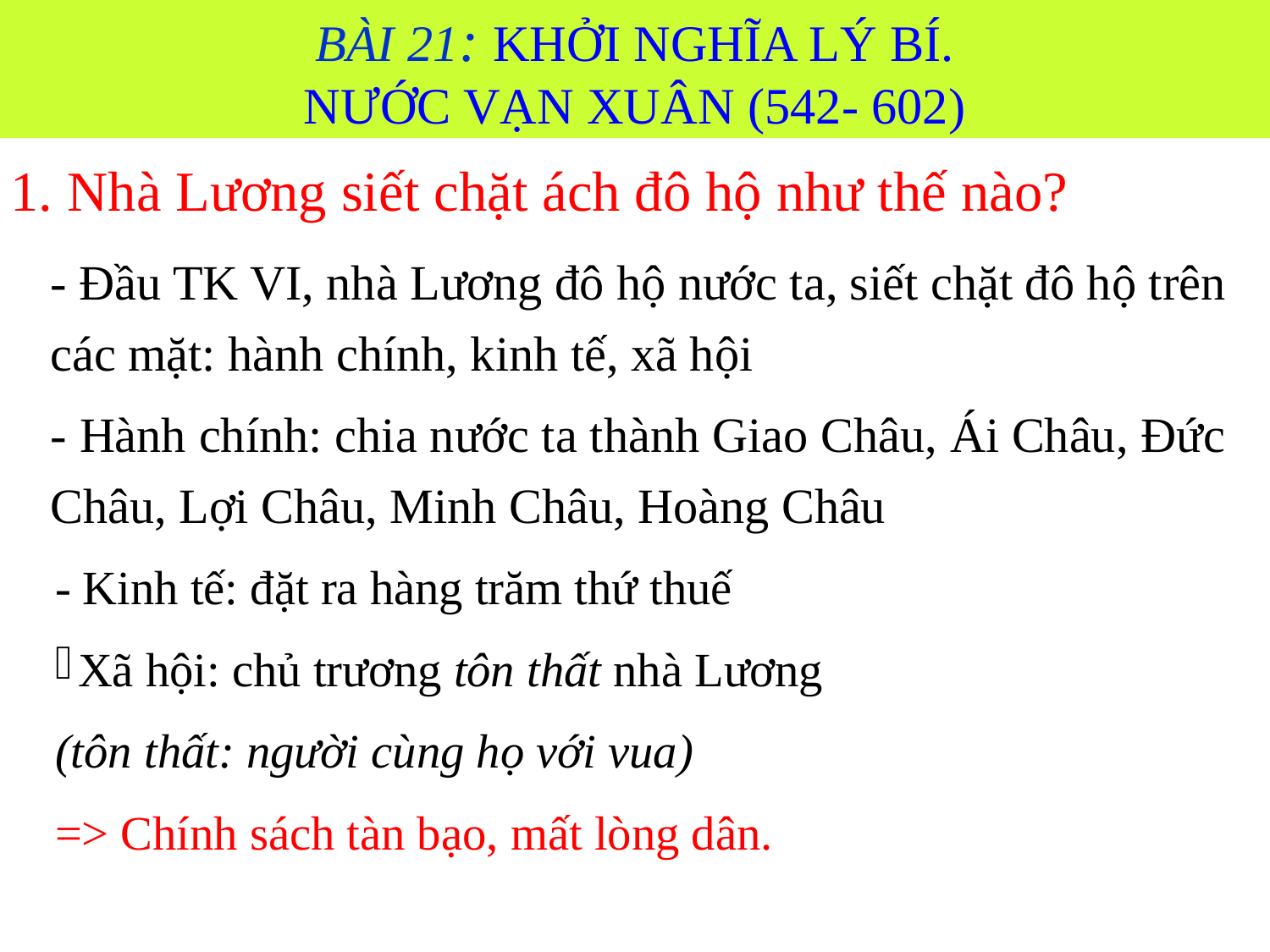

BÀI 21: KHỞI NGHĨA LÝ BÍ.
NƯỚC VẠN XUÂN (542- 602)
1. Nhà Lương siết chặt ách đô hộ như thế nào?
	- Đầu TK VI, nhà Lương đô hộ nước ta, siết chặt đô hộ trên các mặt: hành chính, kinh tế, xã hội
	- Hành chính: chia nước ta thành Giao Châu, Ái Châu, Đức Châu, Lợi Châu, Minh Châu, Hoàng Châu
- Kinh tế: đặt ra hàng trăm thứ thuế
Xã hội: chủ trương tôn thất nhà Lương
(tôn thất: người cùng họ với vua)
=> Chính sách tàn bạo, mất lòng dân.